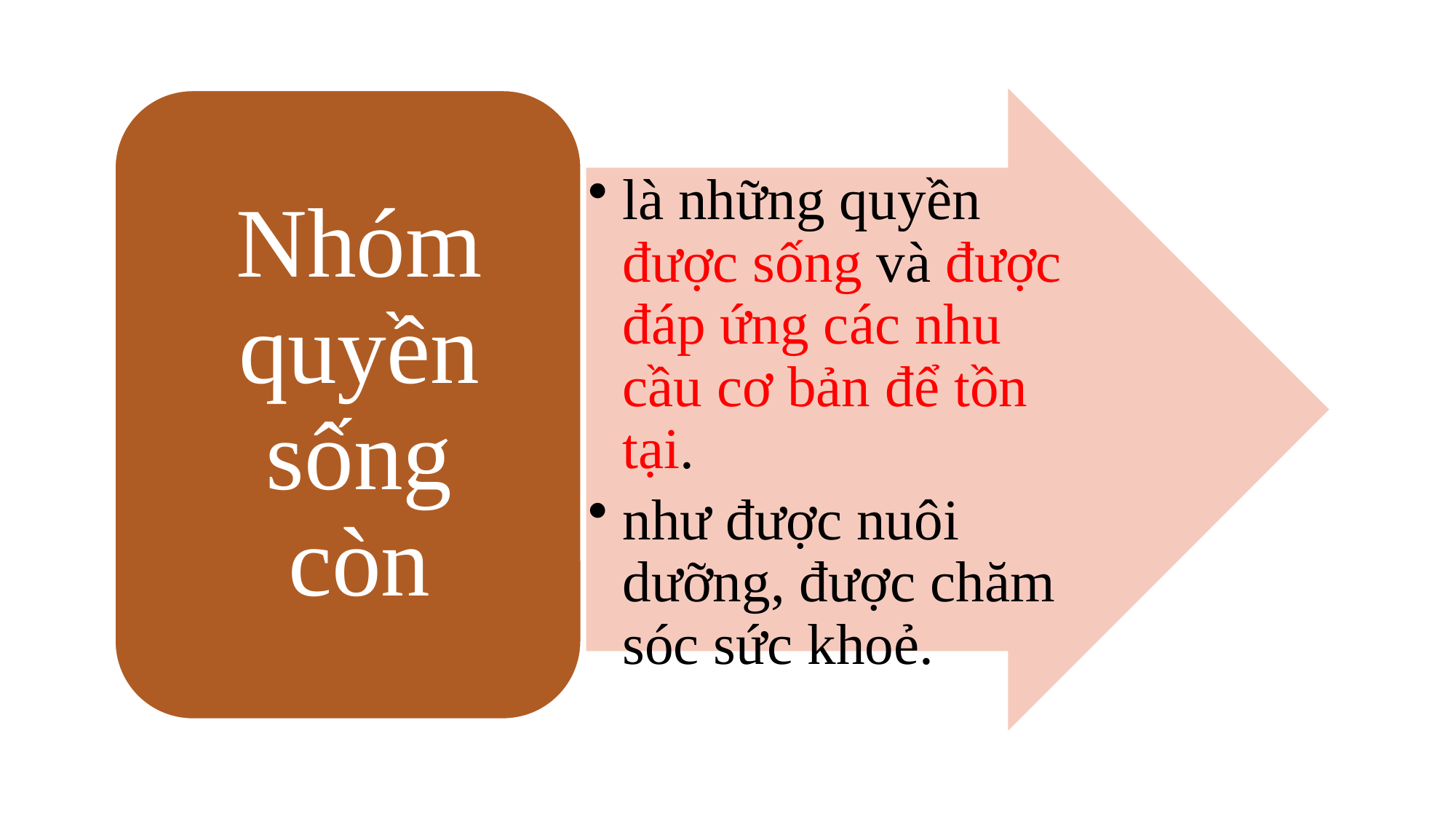

là những quyền được sống và được đáp ứng các nhu cầu cơ bản để tồn tại.
như được nuôi dưỡng, được chăm sóc sức khoẻ.
Nhóm quyền sống còn